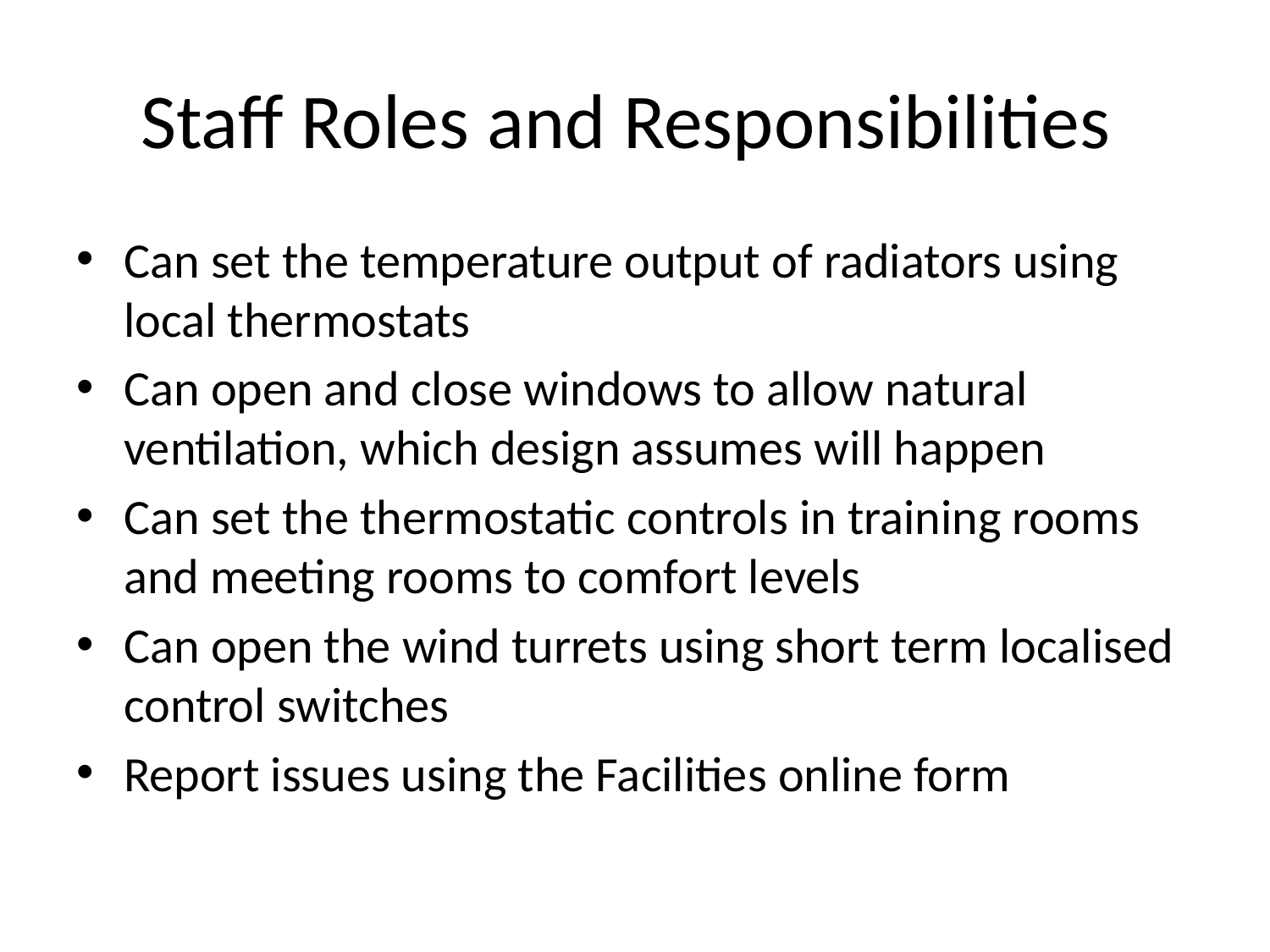

# Staff Roles and Responsibilities
Can set the temperature output of radiators using local thermostats
Can open and close windows to allow natural ventilation, which design assumes will happen
Can set the thermostatic controls in training rooms and meeting rooms to comfort levels
Can open the wind turrets using short term localised control switches
Report issues using the Facilities online form